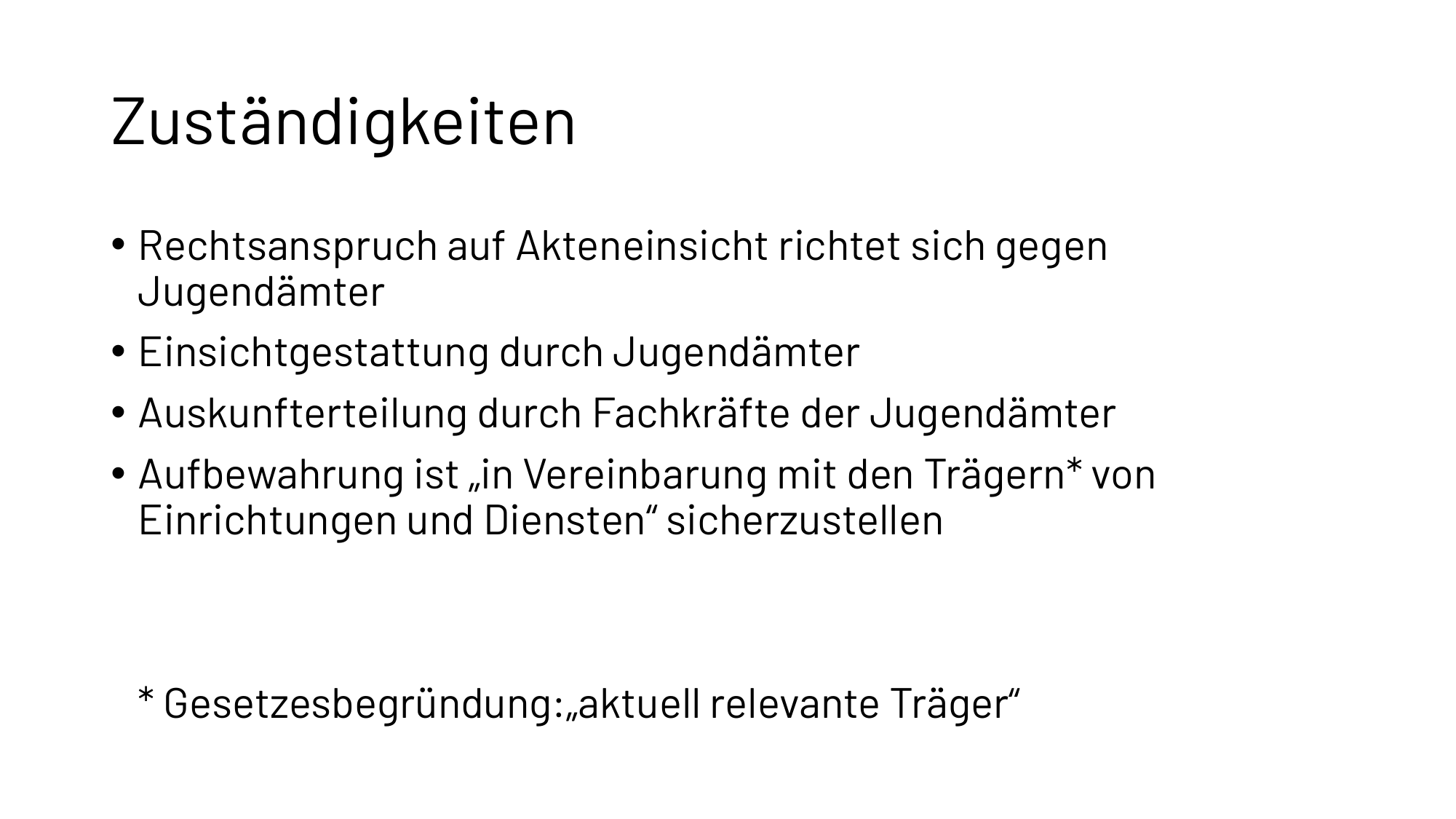

# Zuständigkeiten
Rechtsanspruch auf Akteneinsicht richtet sich gegen Jugendämter
Einsichtgestattung durch Jugendämter
Auskunfterteilung durch Fachkräfte der Jugendämter
Aufbewahrung ist „in Vereinbarung mit den Trägern* von Einrichtungen und Diensten“ sicherzustellen
* Gesetzesbegründung:„aktuell relevante Träger“